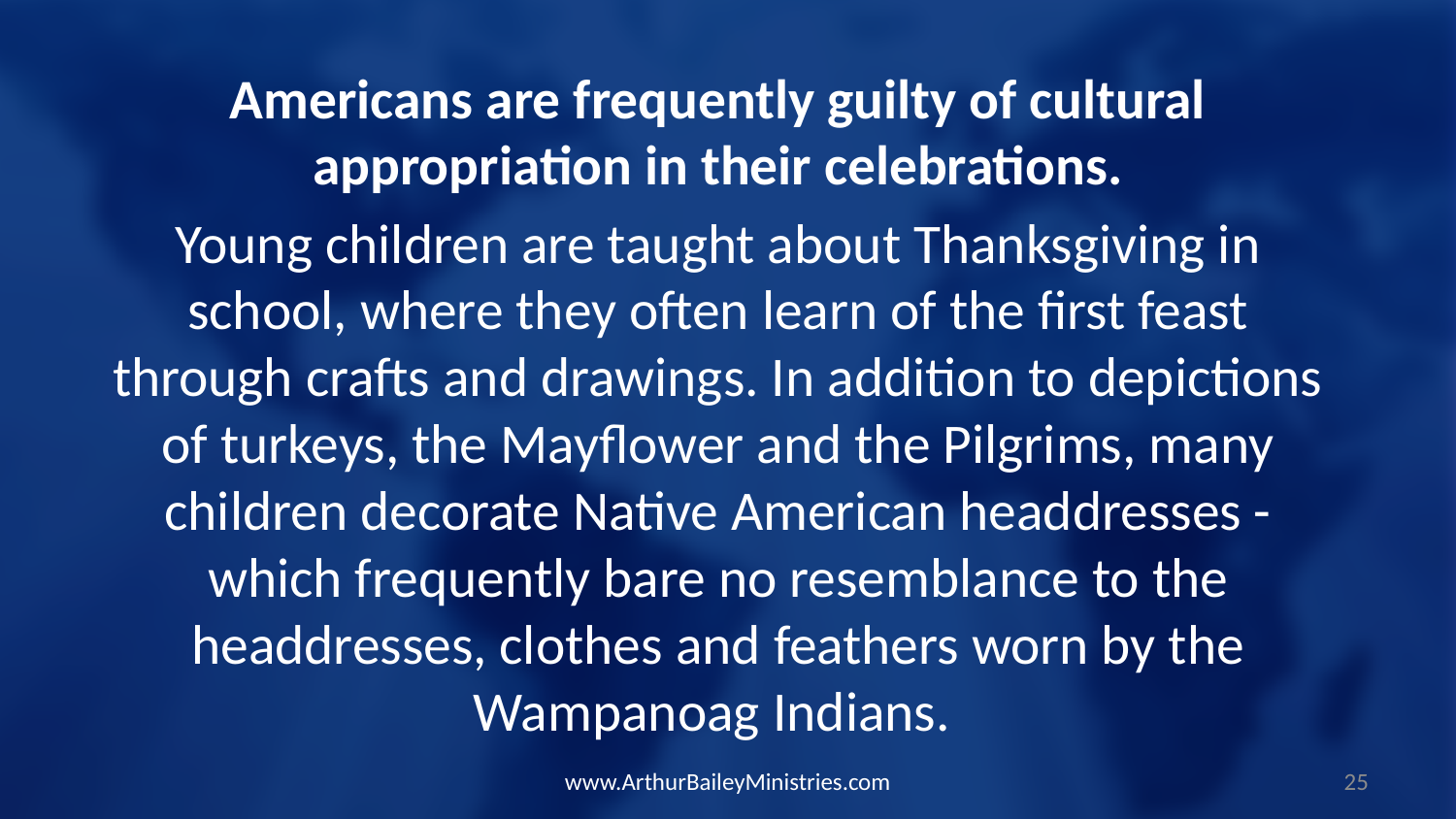

Americans are frequently guilty of cultural appropriation in their celebrations.
Young children are taught about Thanksgiving in school, where they often learn of the first feast through crafts and drawings. In addition to depictions of turkeys, the Mayflower and the Pilgrims, many children decorate Native American headdresses - which frequently bare no resemblance to the headdresses, clothes and feathers worn by the Wampanoag Indians.
www.ArthurBaileyMinistries.com
25